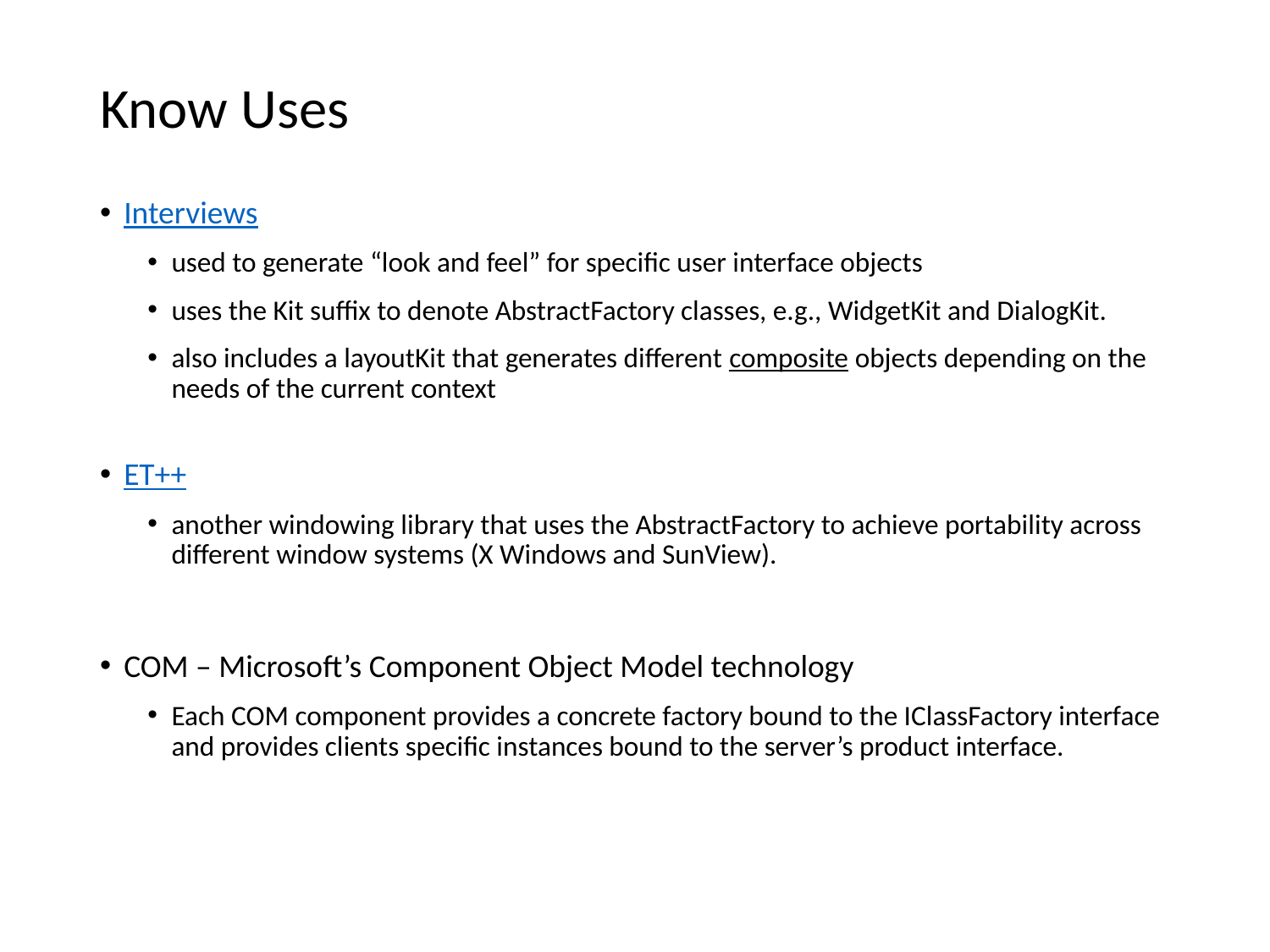

# Know Uses
Interviews
used to generate “look and feel” for specific user interface objects
uses the Kit suffix to denote AbstractFactory classes, e.g., WidgetKit and DialogKit.
also includes a layoutKit that generates different composite objects depending on the needs of the current context
ET++
another windowing library that uses the AbstractFactory to achieve portability across different window systems (X Windows and SunView).

COM – Microsoft’s Component Object Model technology
Each COM component provides a concrete factory bound to the IClassFactory interface and provides clients specific instances bound to the server’s product interface.